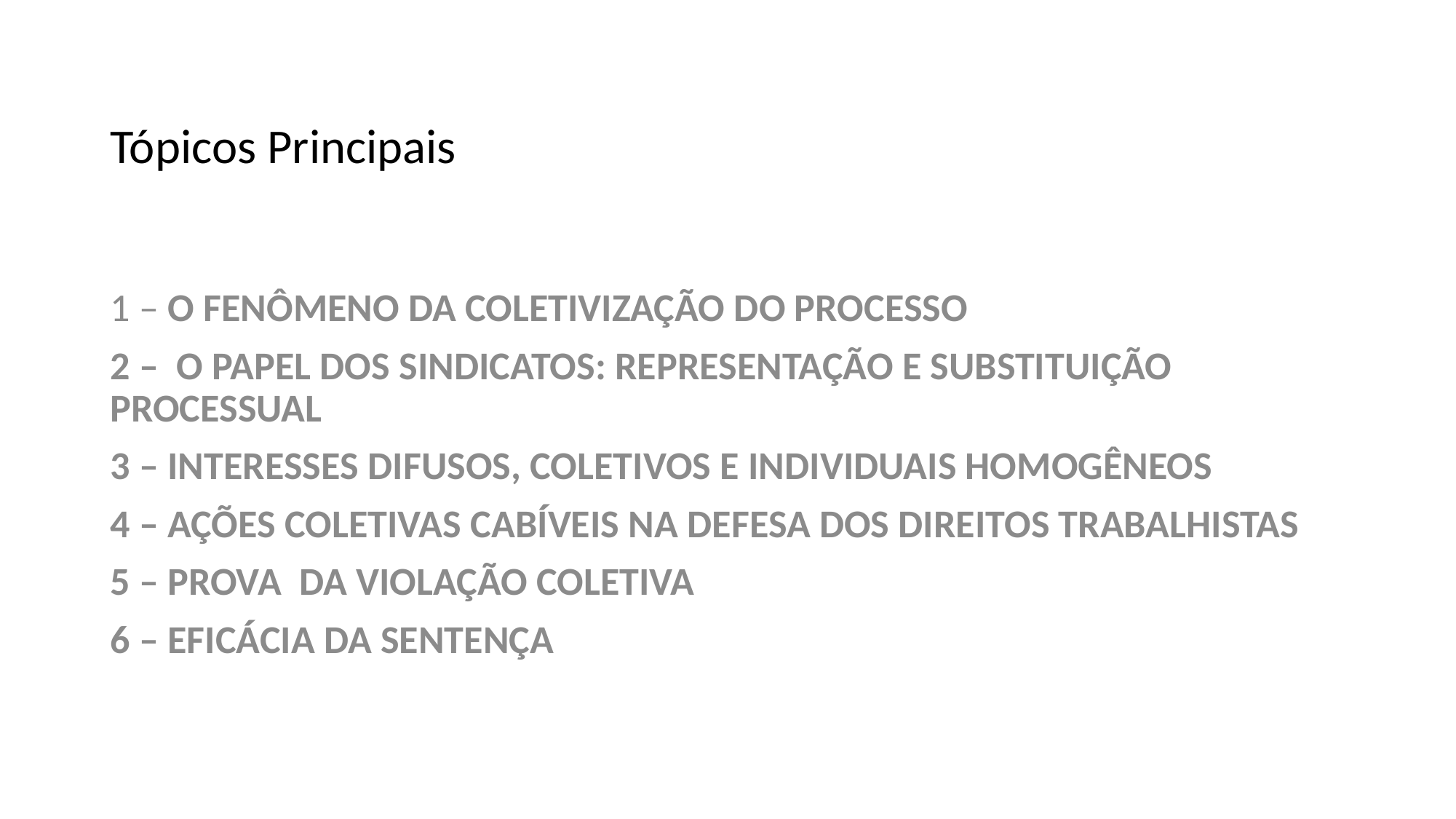

# Tópicos Principais

1 – O FENÔMENO DA COLETIVIZAÇÃO DO PROCESSO
2 –  O PAPEL DOS SINDICATOS: REPRESENTAÇÃO E SUBSTITUIÇÃO PROCESSUAL
3 – INTERESSES DIFUSOS, COLETIVOS E INDIVIDUAIS HOMOGÊNEOS
4 – AÇÕES COLETIVAS CABÍVEIS NA DEFESA DOS DIREITOS TRABALHISTAS
5 – PROVA  DA VIOLAÇÃO COLETIVA
6 – EFICÁCIA DA SENTENÇA